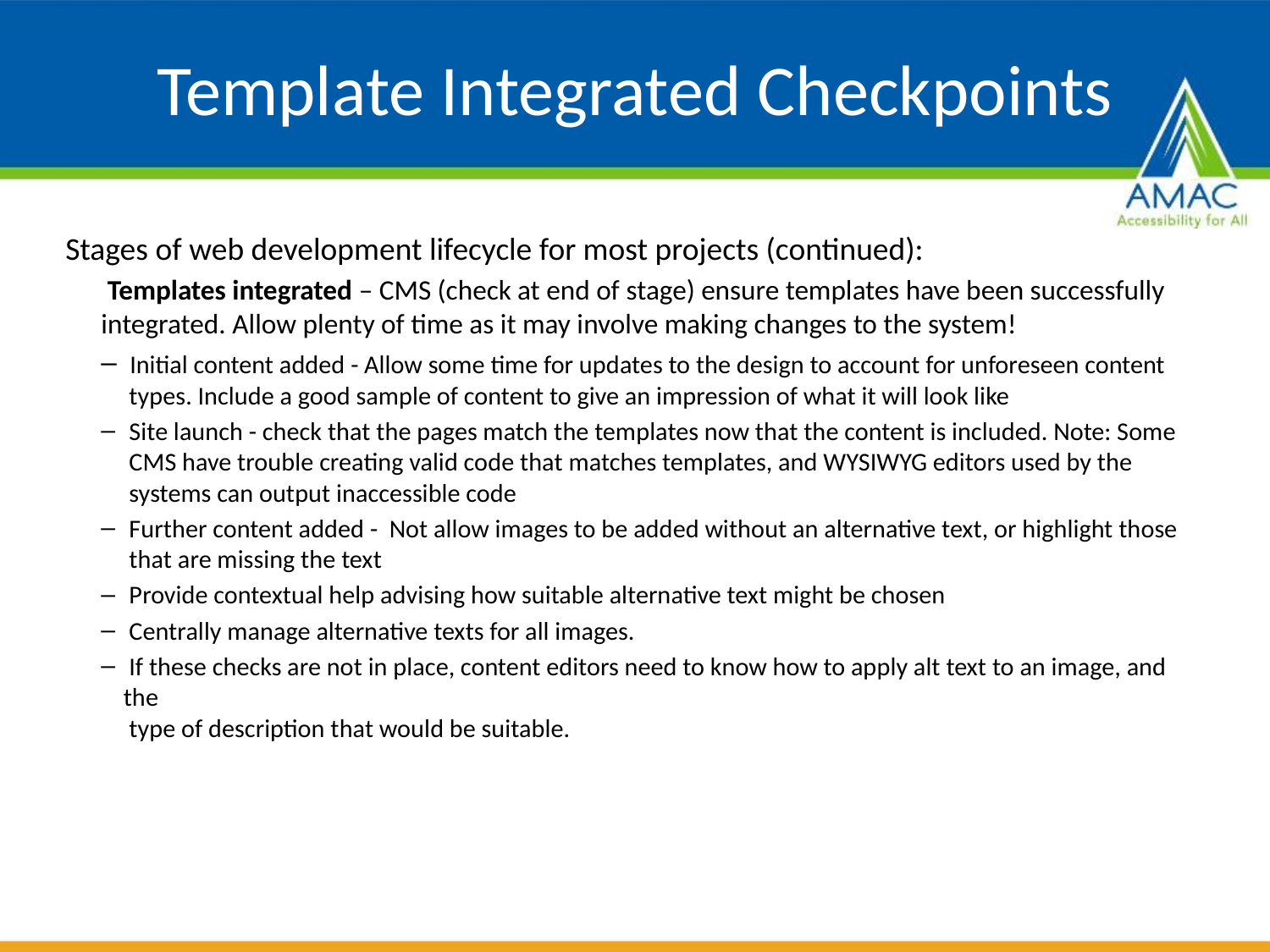

# Template Integrated Checkpoints
Stages of web development lifecycle for most projects (continued):
 Templates integrated – CMS (check at end of stage) ensure templates have been successfully integrated. Allow plenty of time as it may involve making changes to the system!
 Initial content added - Allow some time for updates to the design to account for unforeseen content
 types. Include a good sample of content to give an impression of what it will look like
 Site launch - check that the pages match the templates now that the content is included. Note: Some
 CMS have trouble creating valid code that matches templates, and WYSIWYG editors used by the
 systems can output inaccessible code
 Further content added -  Not allow images to be added without an alternative text, or highlight those
 that are missing the text
 Provide contextual help advising how suitable alternative text might be chosen
 Centrally manage alternative texts for all images.
 If these checks are not in place, content editors need to know how to apply alt text to an image, and the
 type of description that would be suitable.